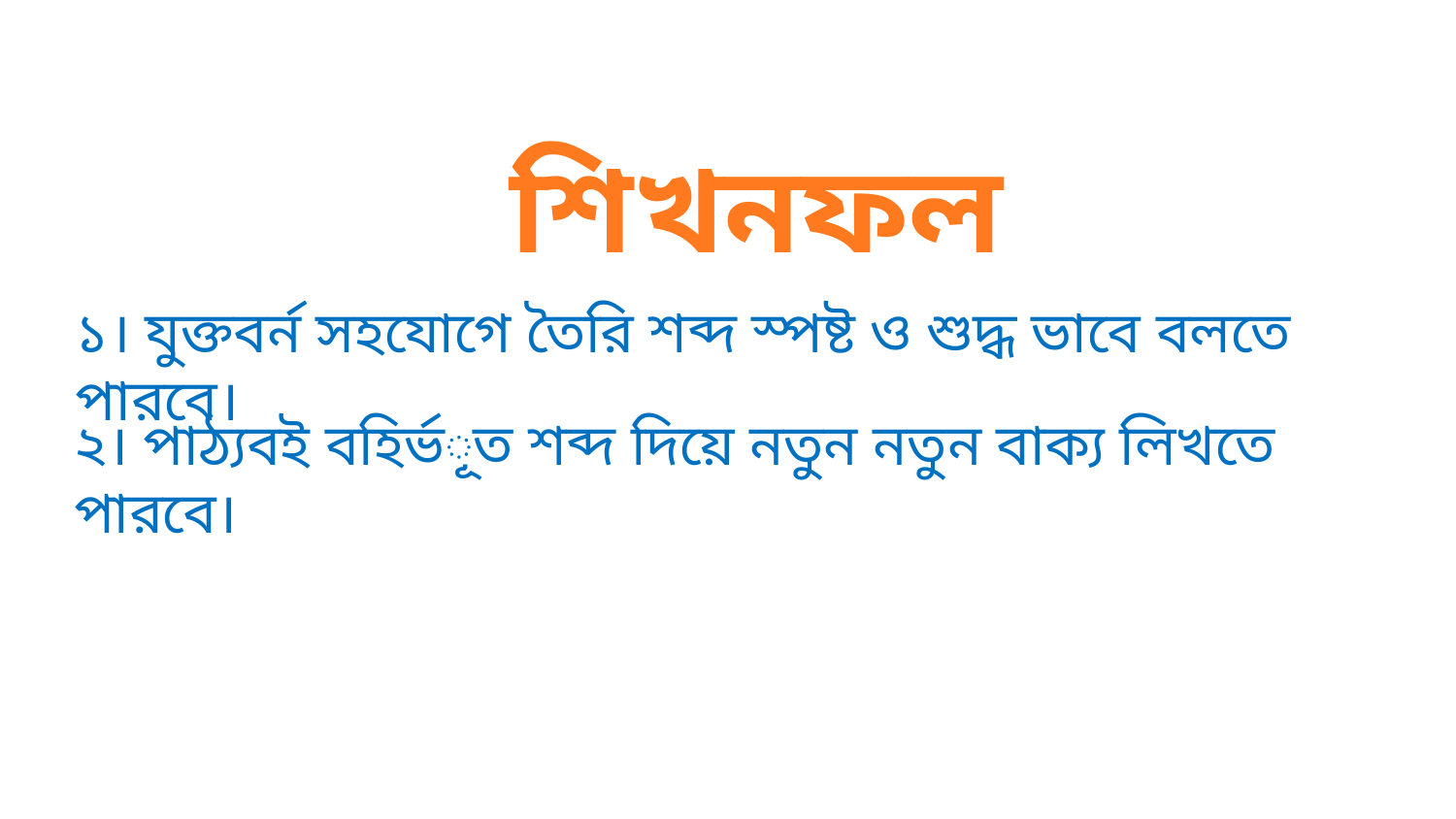

শিখনফল
১। যুক্তবর্ন সহযোগে তৈরি শব্দ স্পষ্ট ও শুদ্ধ ভাবে বলতে পারবে।
২। পাঠ্যবই বহির্ভূত শব্দ দিয়ে নতুন নতুন বাক্য লিখতে পারবে।